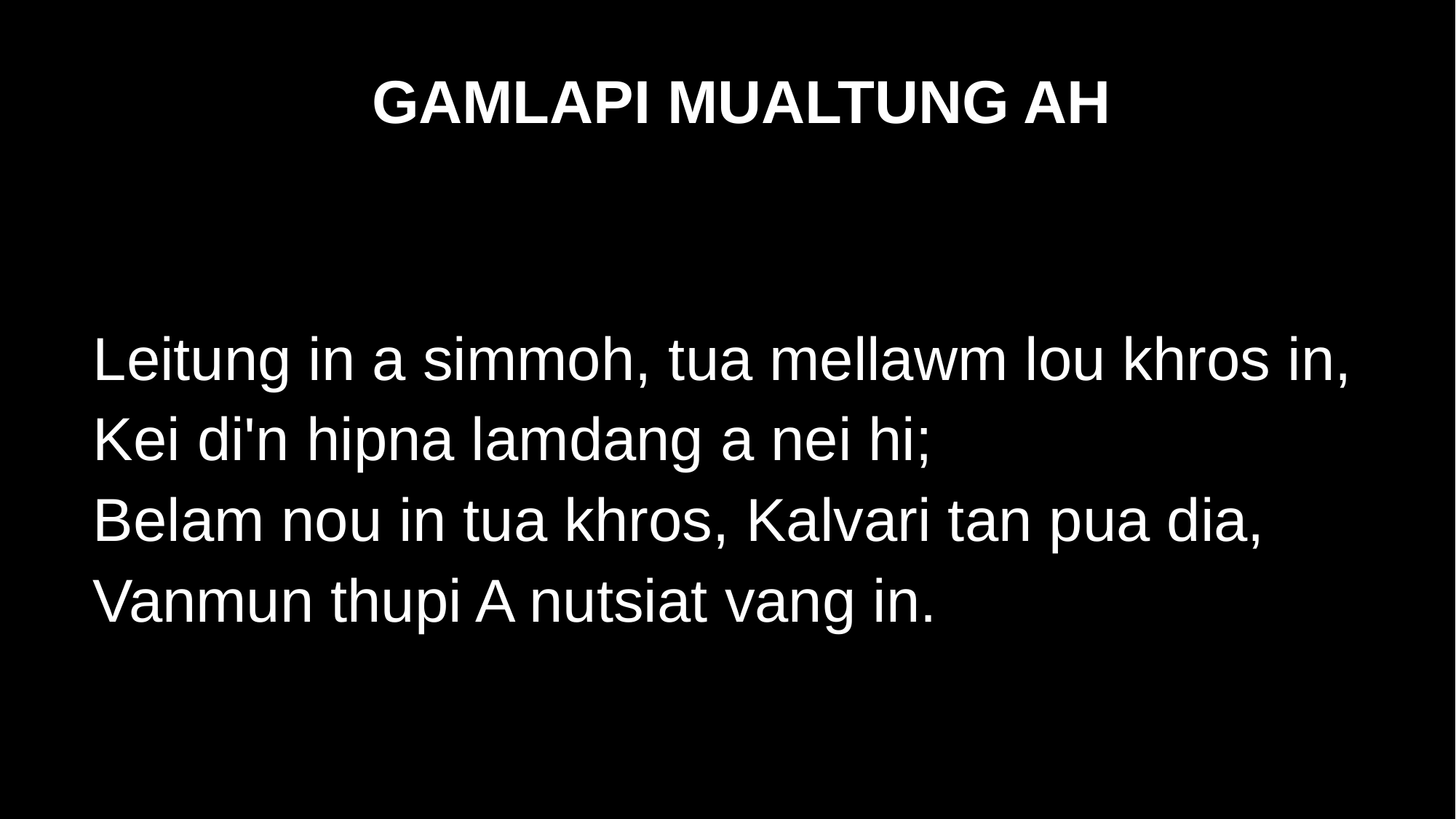

GAMLAPI MUALTUNG AH
Leitung in a simmoh, tua mellawm lou khros in,
Kei di'n hipna lamdang a nei hi;
Belam nou in tua khros, Kalvari tan pua dia,
Vanmun thupi A nutsiat vang in.